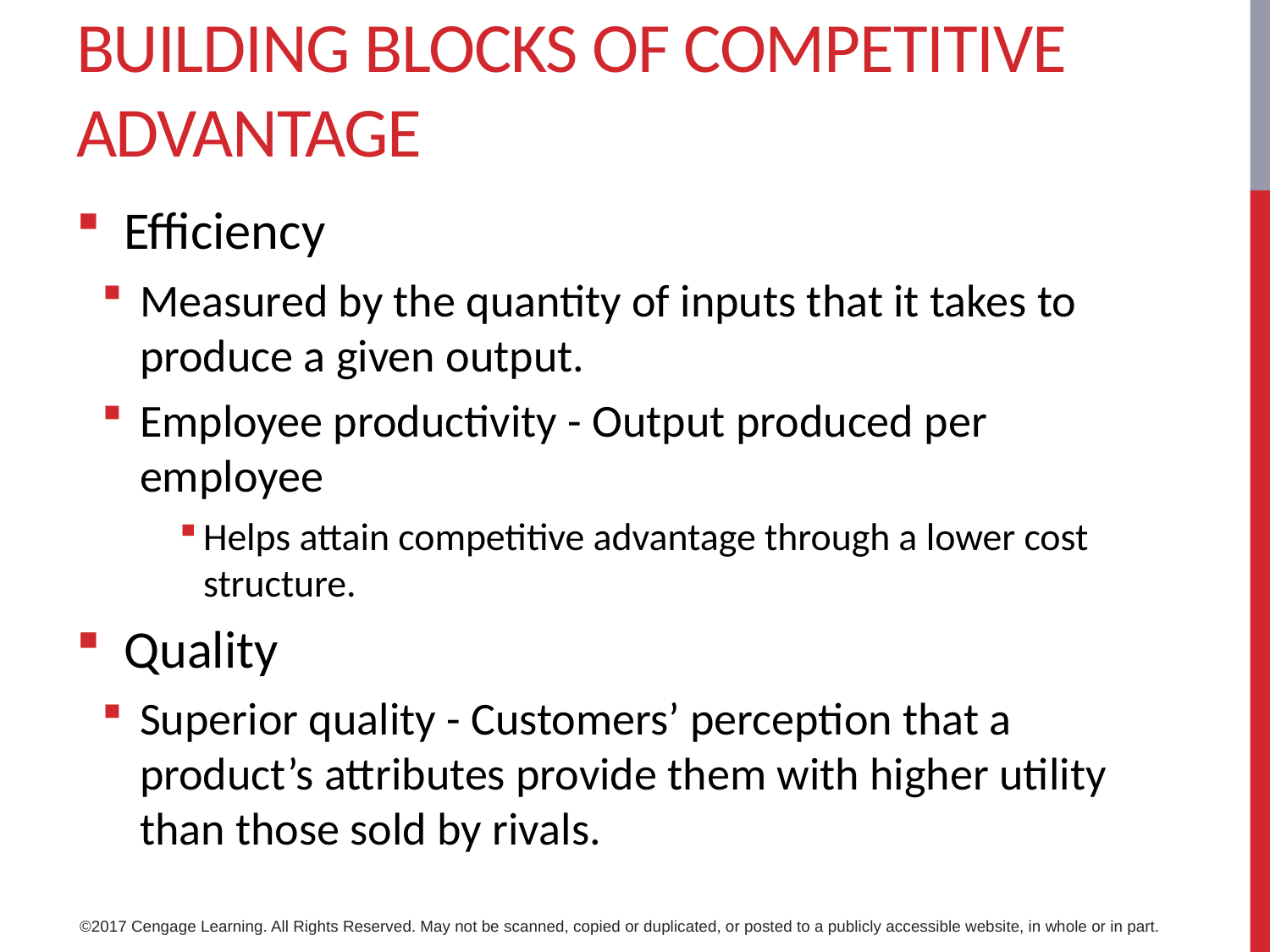

# BUILDING BLOCKS OF COMPETITIVE ADVANTAGE
Efficiency
Measured by the quantity of inputs that it takes to produce a given output.
Employee productivity - Output produced per employee
Helps attain competitive advantage through a lower cost structure.
Quality
Superior quality - Customers’ perception that a product’s attributes provide them with higher utility than those sold by rivals.